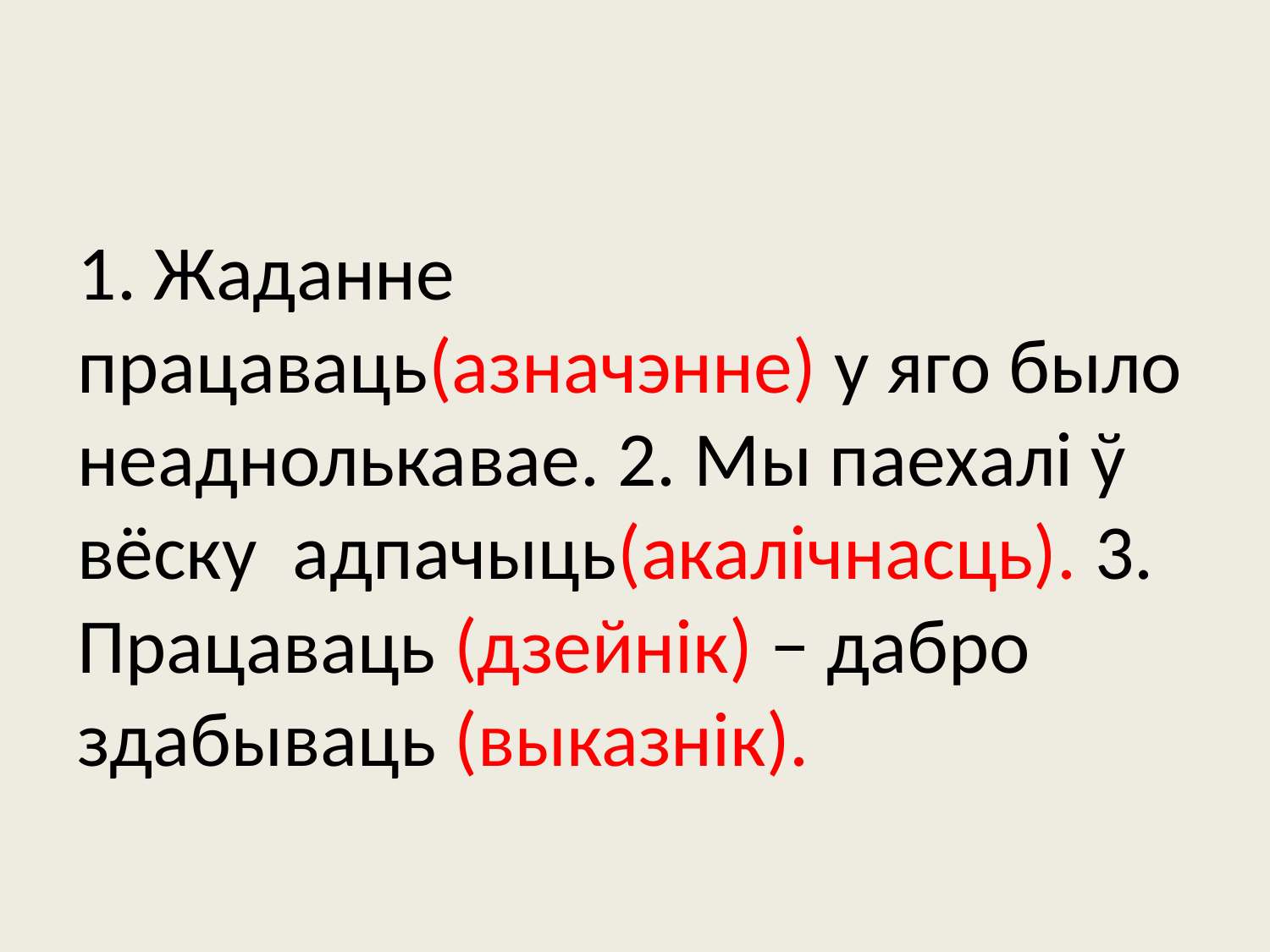

#
1. Жаданне працаваць(азначэнне) у яго было неаднолькавае. 2. Мы паехалі ў вёску  адпачыць(акалічнасць). 3. Працаваць (дзейнік) − дабро здабываць (выказнік).